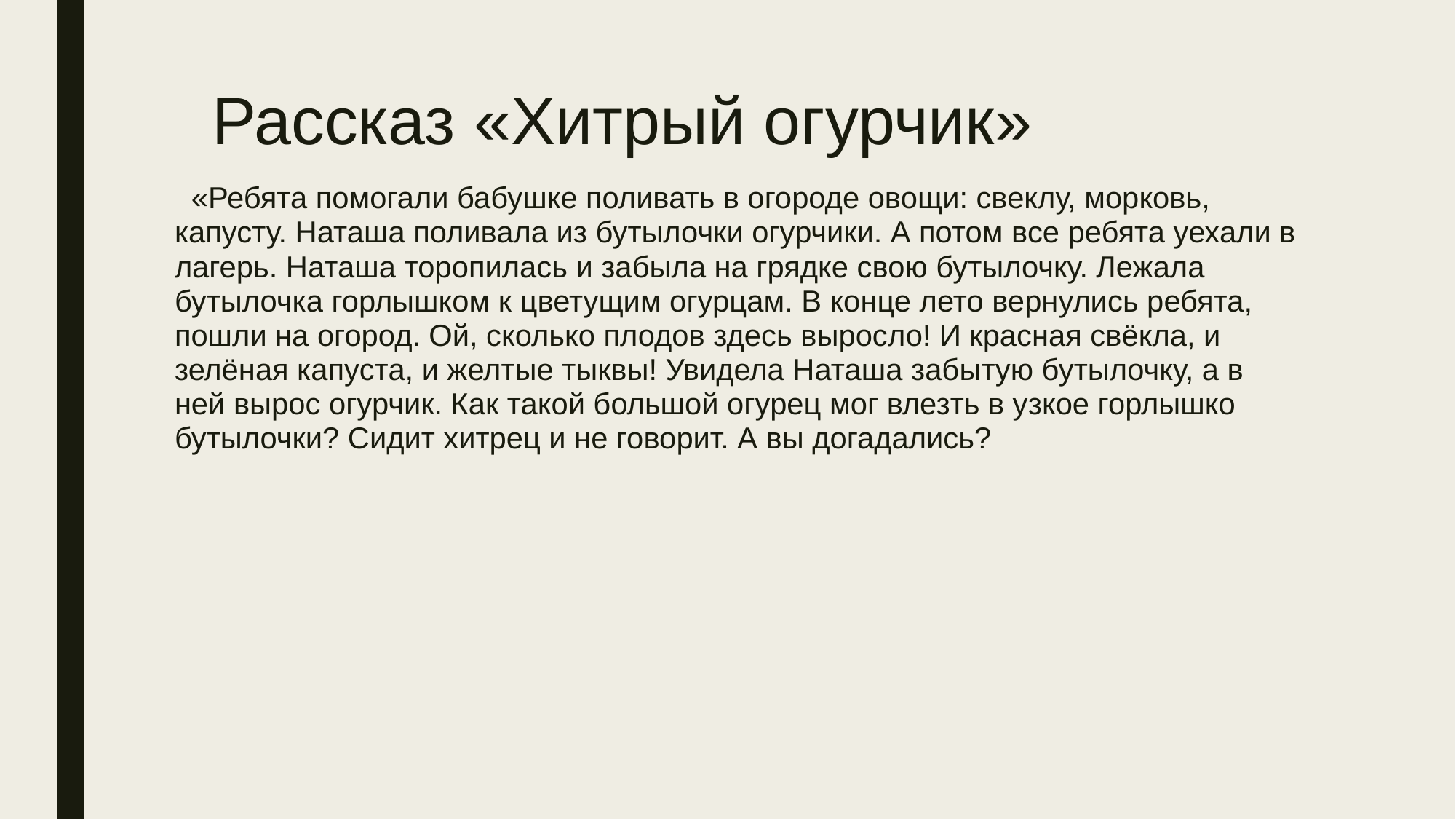

# Рассказ «Хитрый огурчик»
  «Ребята помогали бабушке поливать в огороде овощи: свеклу, морковь, капусту. Наташа поливала из бутылочки огурчики. А потом все ребята уехали в лагерь. Наташа торопилась и забыла на грядке свою бутылочку. Лежала бутылочка горлышком к цветущим огурцам. В конце лето вернулись ребята, пошли на огород. Ой, сколько плодов здесь выросло! И красная свёкла, и зелёная капуста, и желтые тыквы! Увидела Наташа забытую бутылочку, а в ней вырос огурчик. Как такой большой огурец мог влезть в узкое горлышко бутылочки? Сидит хитрец и не говорит. А вы догадались?